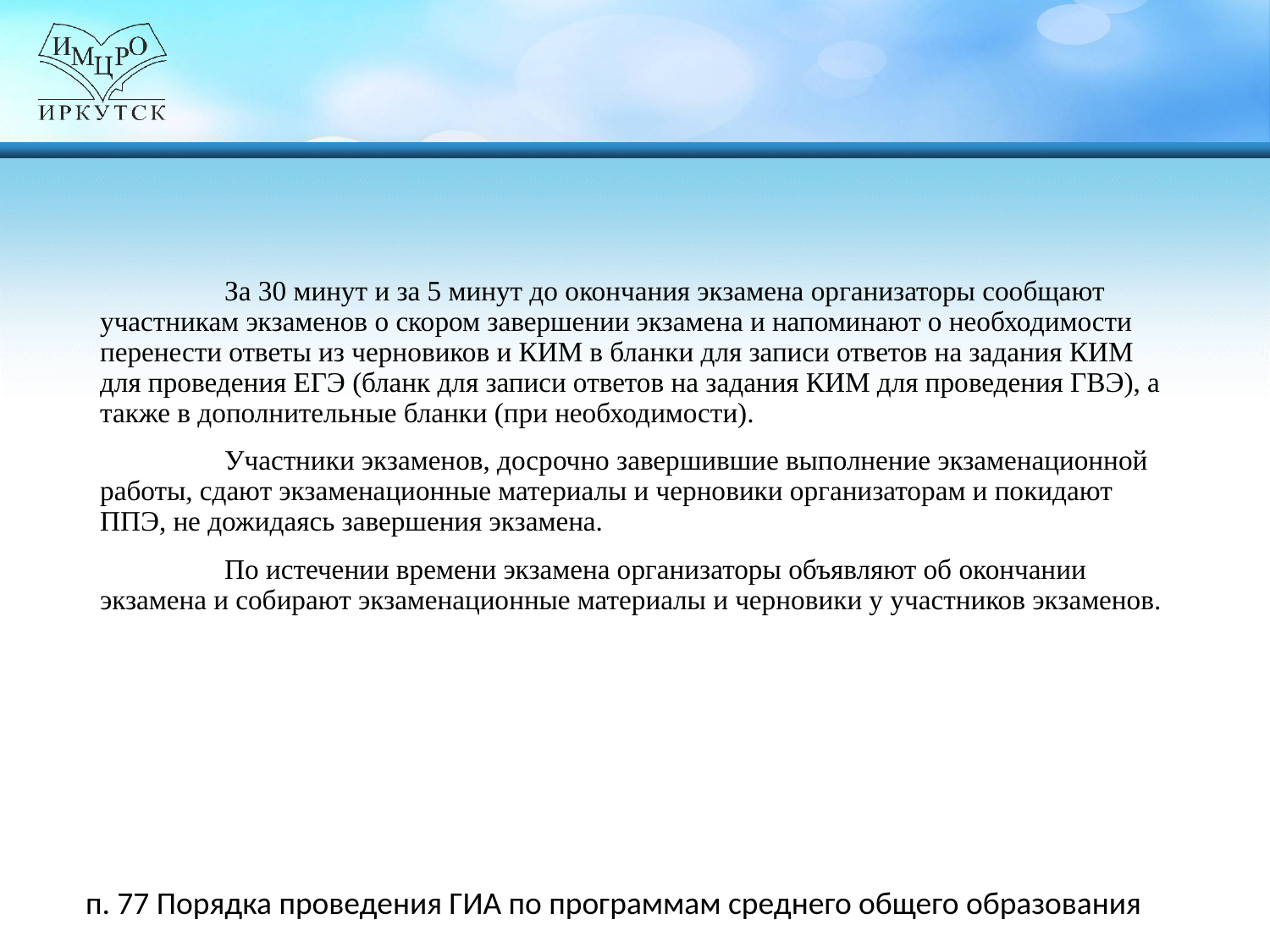

За 30 минут и за 5 минут до окончания экзамена организаторы сообщают участникам экзаменов о скором завершении экзамена и напоминают о необходимости перенести ответы из черновиков и КИМ в бланки для записи ответов на задания КИМ для проведения ЕГЭ (бланк для записи ответов на задания КИМ для проведения ГВЭ), а также в дополнительные бланки (при необходимости).
Участники экзаменов, досрочно завершившие выполнение экзаменационной работы, сдают экзаменационные материалы и черновики организаторам и покидают ППЭ, не дожидаясь завершения экзамена.
По истечении времени экзамена организаторы объявляют об окончании экзамена и собирают экзаменационные материалы и черновики у участников экзаменов.
п. 77 Порядка проведения ГИА по программам среднего общего образования